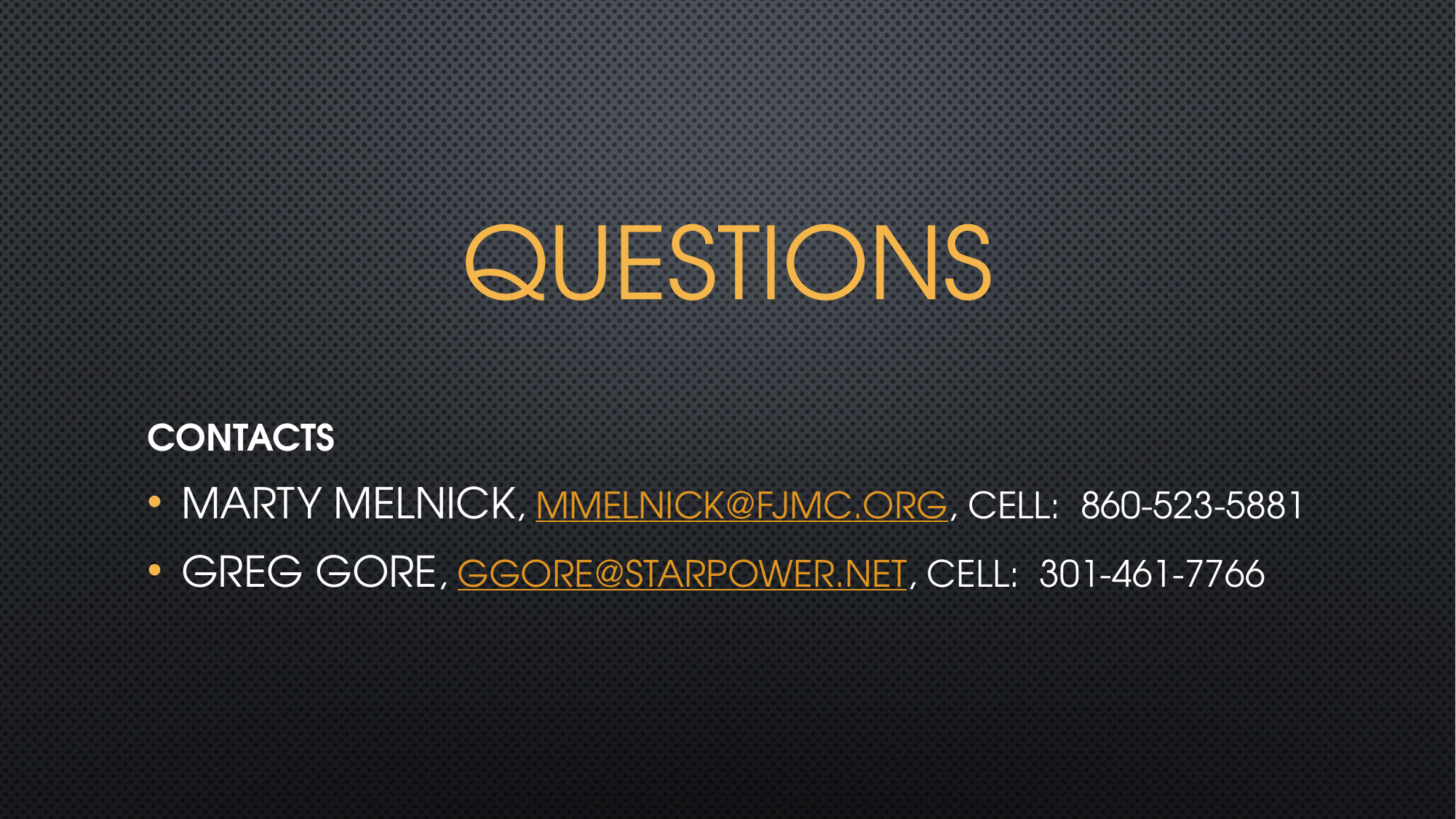

# Questions
Contacts
Marty Melnick, mmelnick@fjmc.org, Cell:  860-523-5881
Greg Gore, ggore@starpower.net, Cell:  301-461-7766